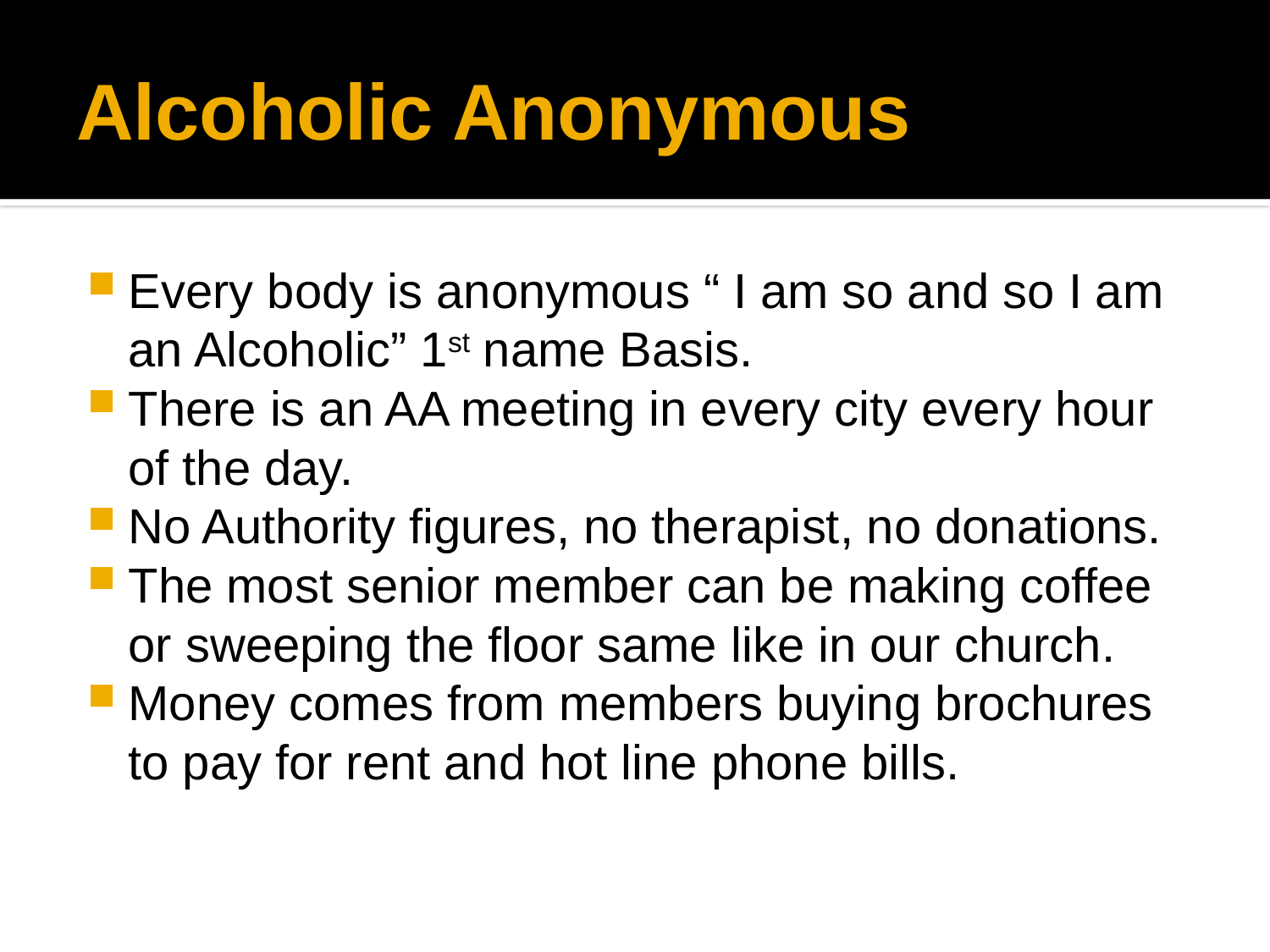

# Alcoholic Anonymous
Every body is anonymous “ I am so and so I am an Alcoholic” 1st name Basis.
There is an AA meeting in every city every hour of the day.
No Authority figures, no therapist, no donations.
The most senior member can be making coffee or sweeping the floor same like in our church.
Money comes from members buying brochures to pay for rent and hot line phone bills.